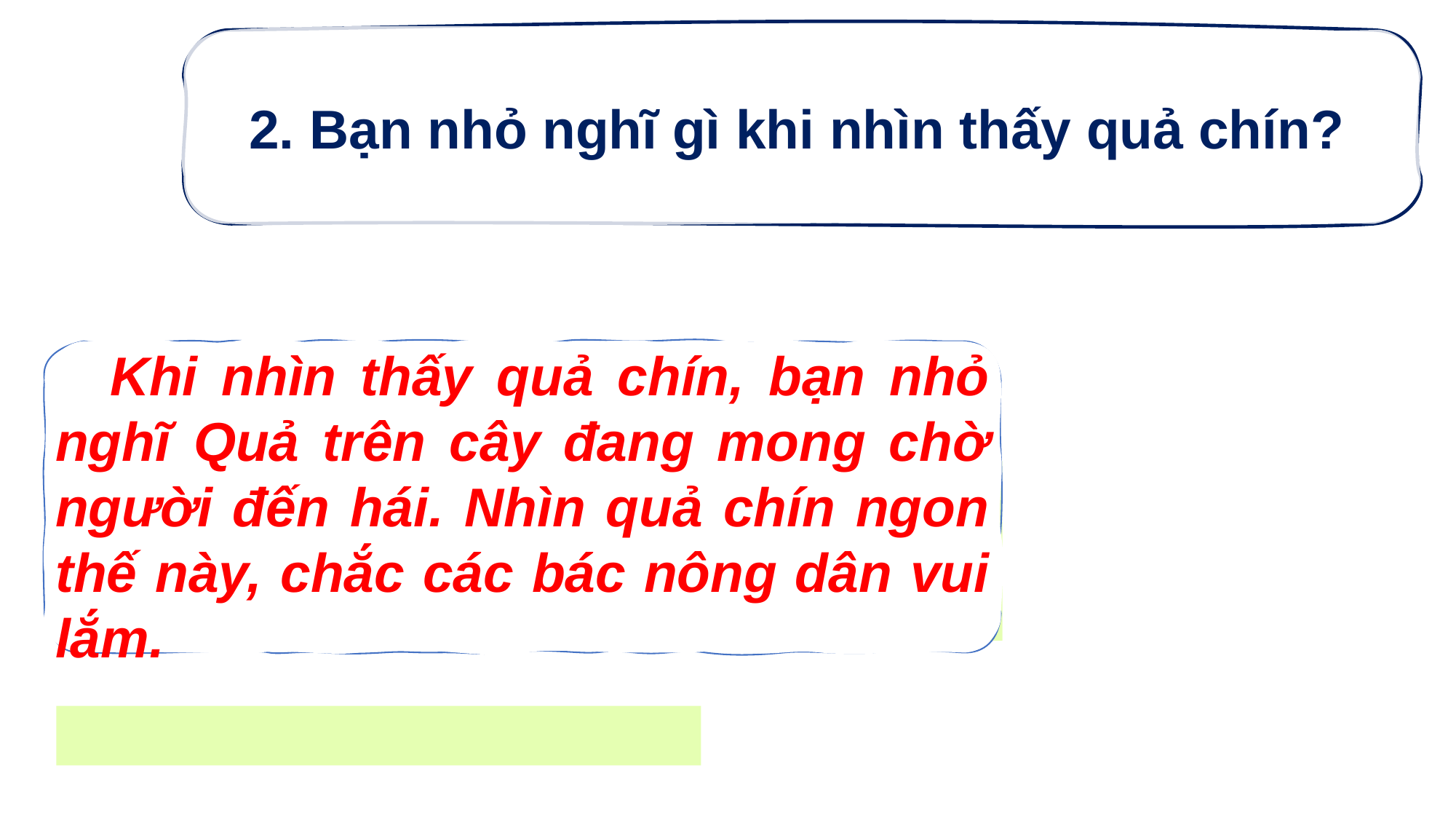

2. Bạn nhỏ nghĩ gì khi nhìn thấy quả chín?
Khi nhìn thấy quả chín, bạn nhỏ nghĩ Quả trên cây đang mong chờ người đến hái. Nhìn quả chín ngon thế này, chắc các bác nông dân vui lắm.